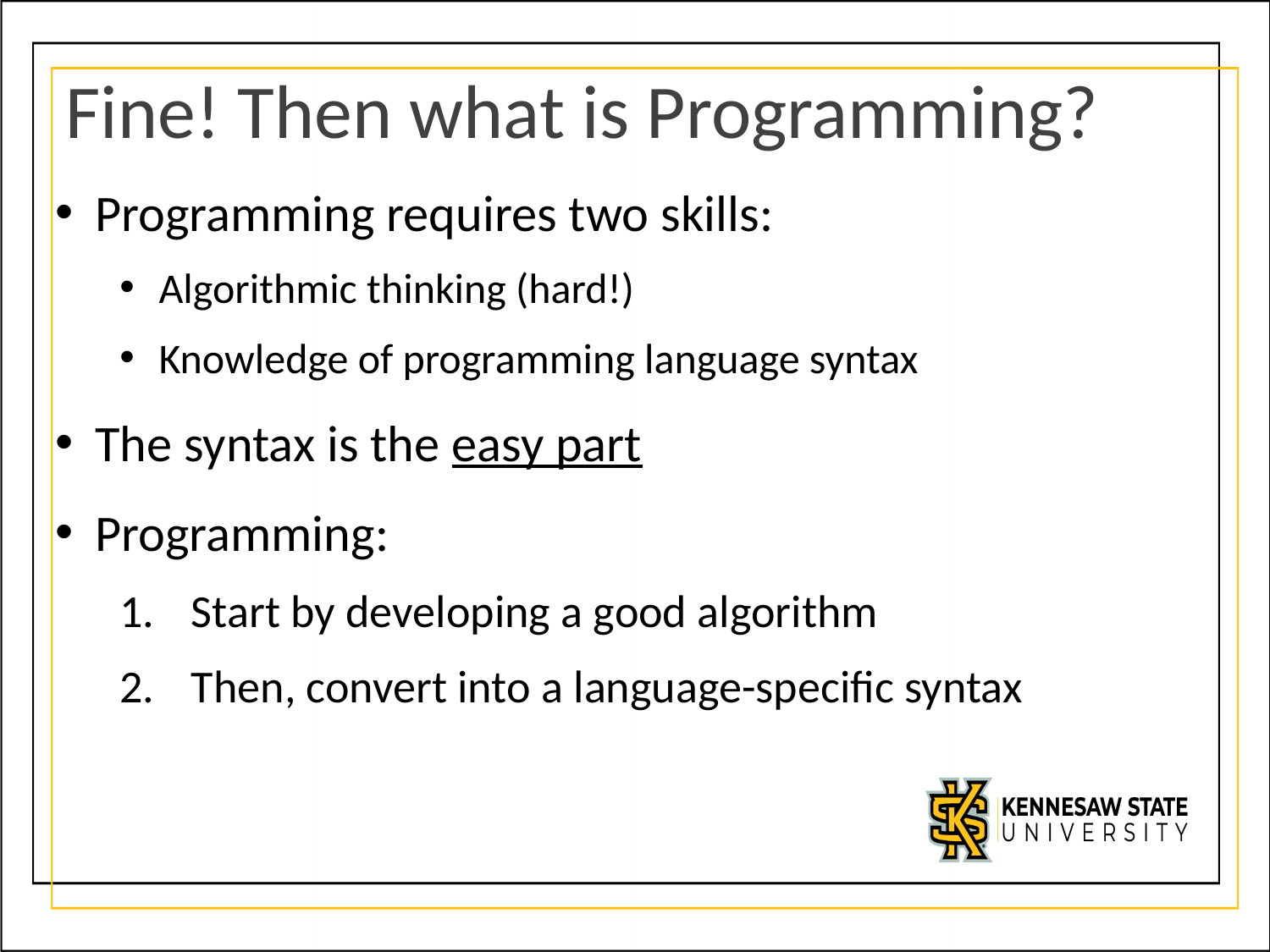

Fine! Then what is Programming?
Programming requires two skills:
Algorithmic thinking (hard!)
Knowledge of programming language syntax
The syntax is the easy part
Programming:
Start by developing a good algorithm
Then, convert into a language-specific syntax